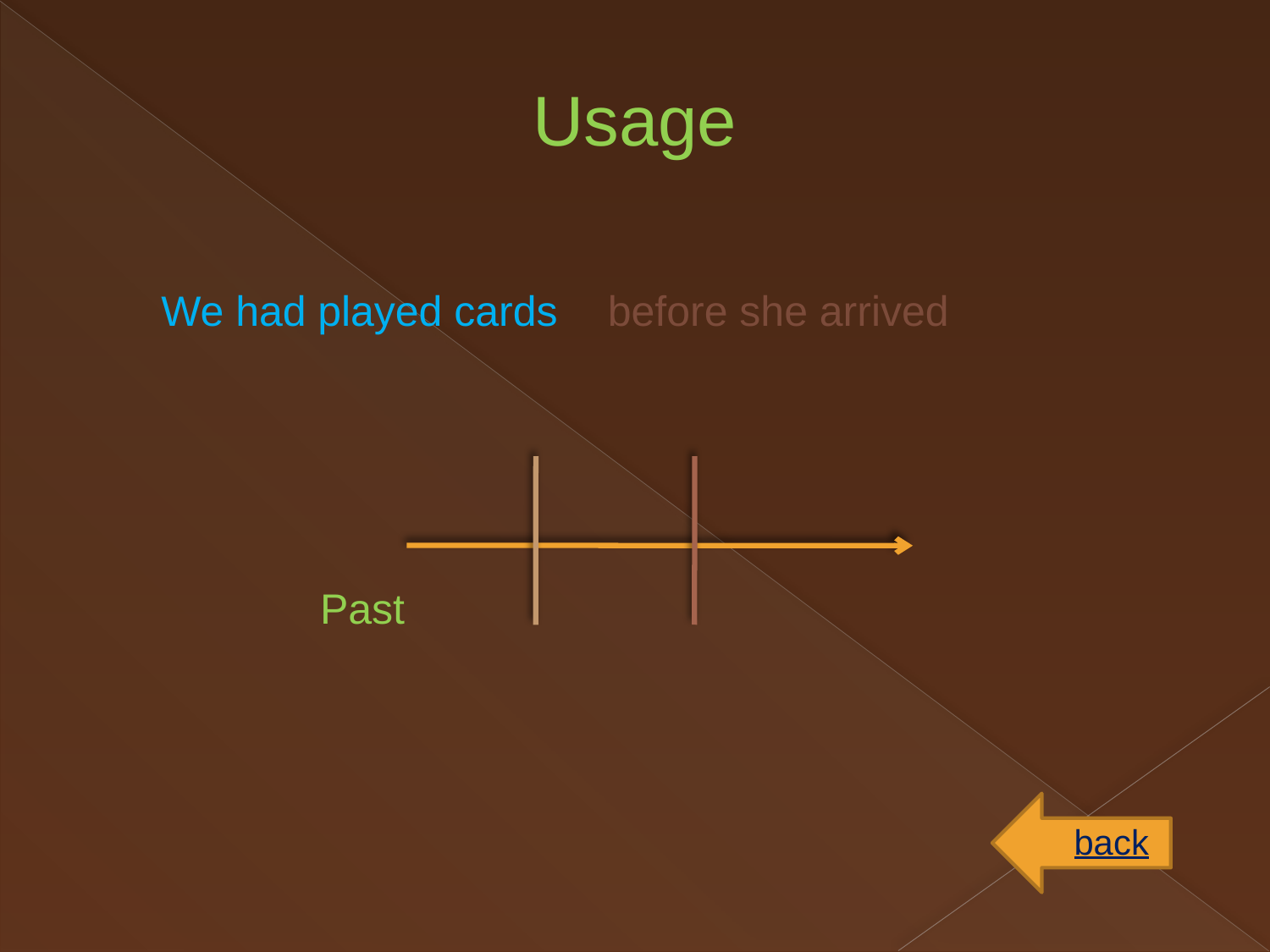

Usage
We had played cards
before she arrived
Past

back